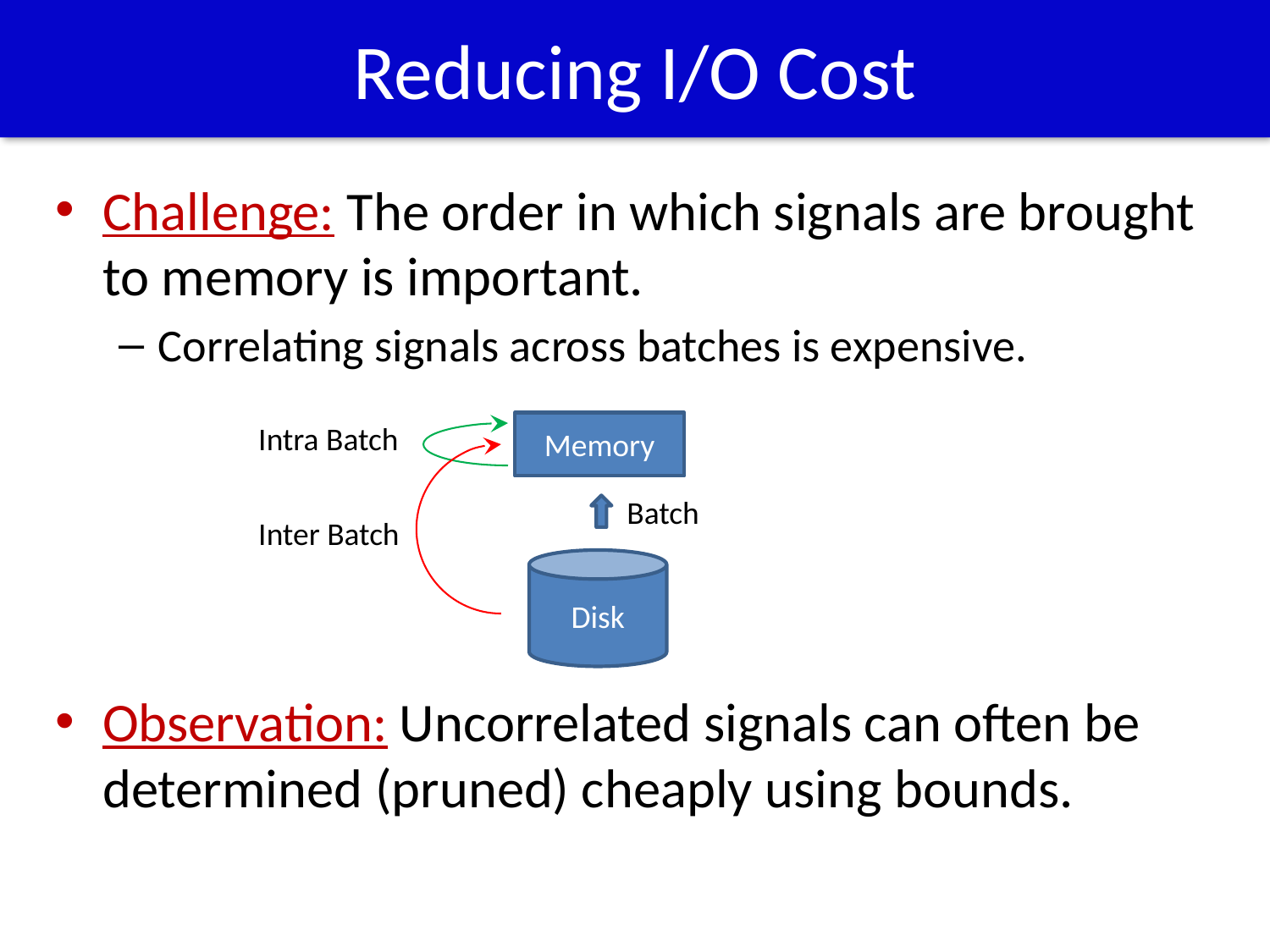

# Reducing I/O Cost
Challenge: The order in which signals are brought to memory is important.
Correlating signals across batches is expensive.

Observation: Uncorrelated signals can often be determined (pruned) cheaply using bounds.
Intra Batch
Memory

Batch

Inter Batch
Disk